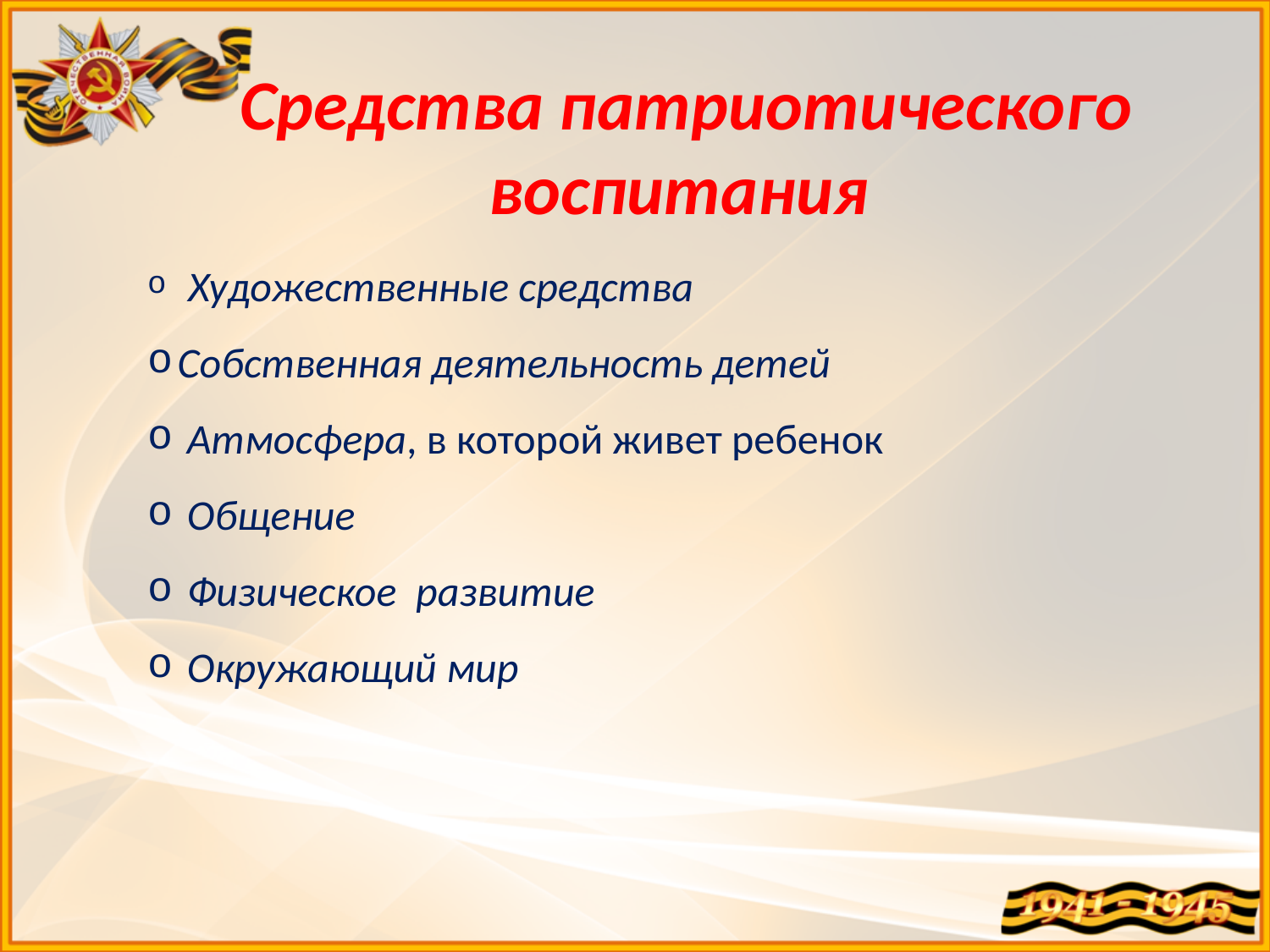

# Средства патриотического воспитания
 Художественные средства
Собственная деятельность детей
 Атмосфера, в которой живет ребенок
 Общение
 Физическое  развитие
 Окружающий мир